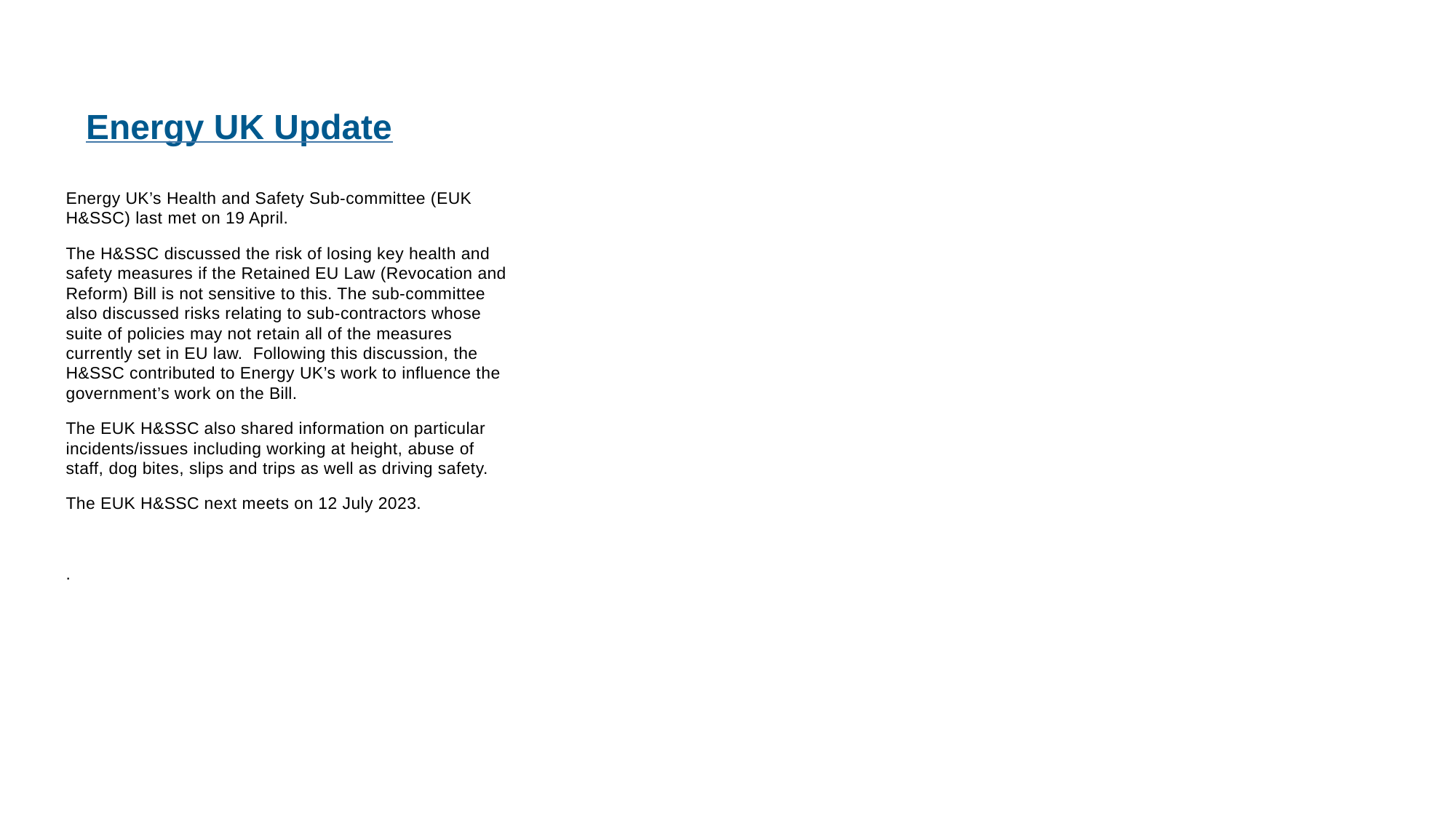

Energy UK Update

Energy UK’s Health and Safety Sub-committee (EUK H&SSC) last met on 19 April.
The H&SSC discussed the risk of losing key health and safety measures if the Retained EU Law (Revocation and Reform) Bill is not sensitive to this. The sub-committee also discussed risks relating to sub-contractors whose suite of policies may not retain all of the measures currently set in EU law.  Following this discussion, the H&SSC contributed to Energy UK’s work to influence the government’s work on the Bill.
The EUK H&SSC also shared information on particular incidents/issues including working at height, abuse of staff, dog bites, slips and trips as well as driving safety.
The EUK H&SSC next meets on 12 July 2023.

.